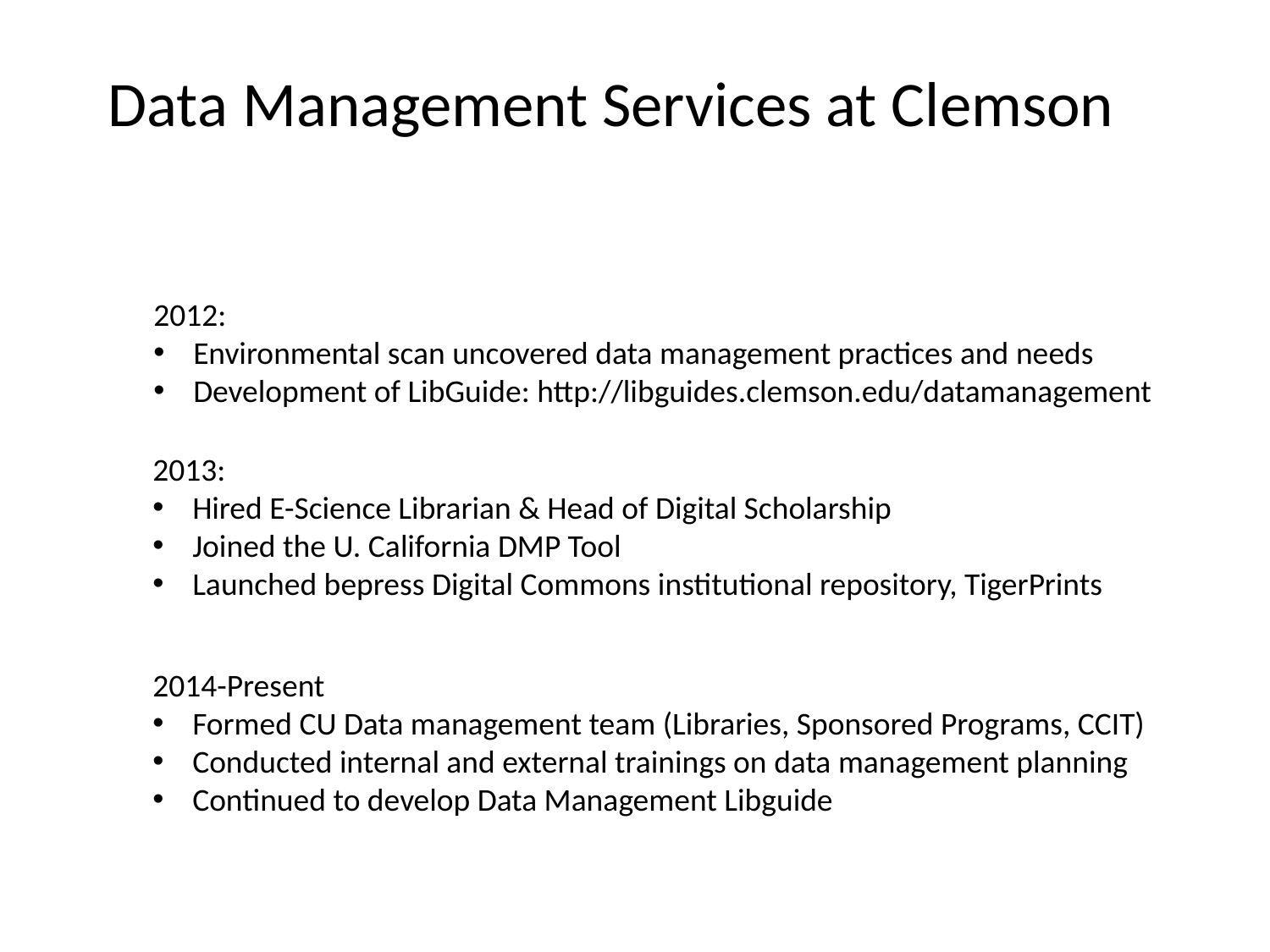

# Data Management Services at Clemson
2012:
Environmental scan uncovered data management practices and needs
Development of LibGuide: http://libguides.clemson.edu/datamanagement
2013:
Hired E-Science Librarian & Head of Digital Scholarship
Joined the U. California DMP Tool
Launched bepress Digital Commons institutional repository, TigerPrints
2014-Present
Formed CU Data management team (Libraries, Sponsored Programs, CCIT)
Conducted internal and external trainings on data management planning
Continued to develop Data Management Libguide